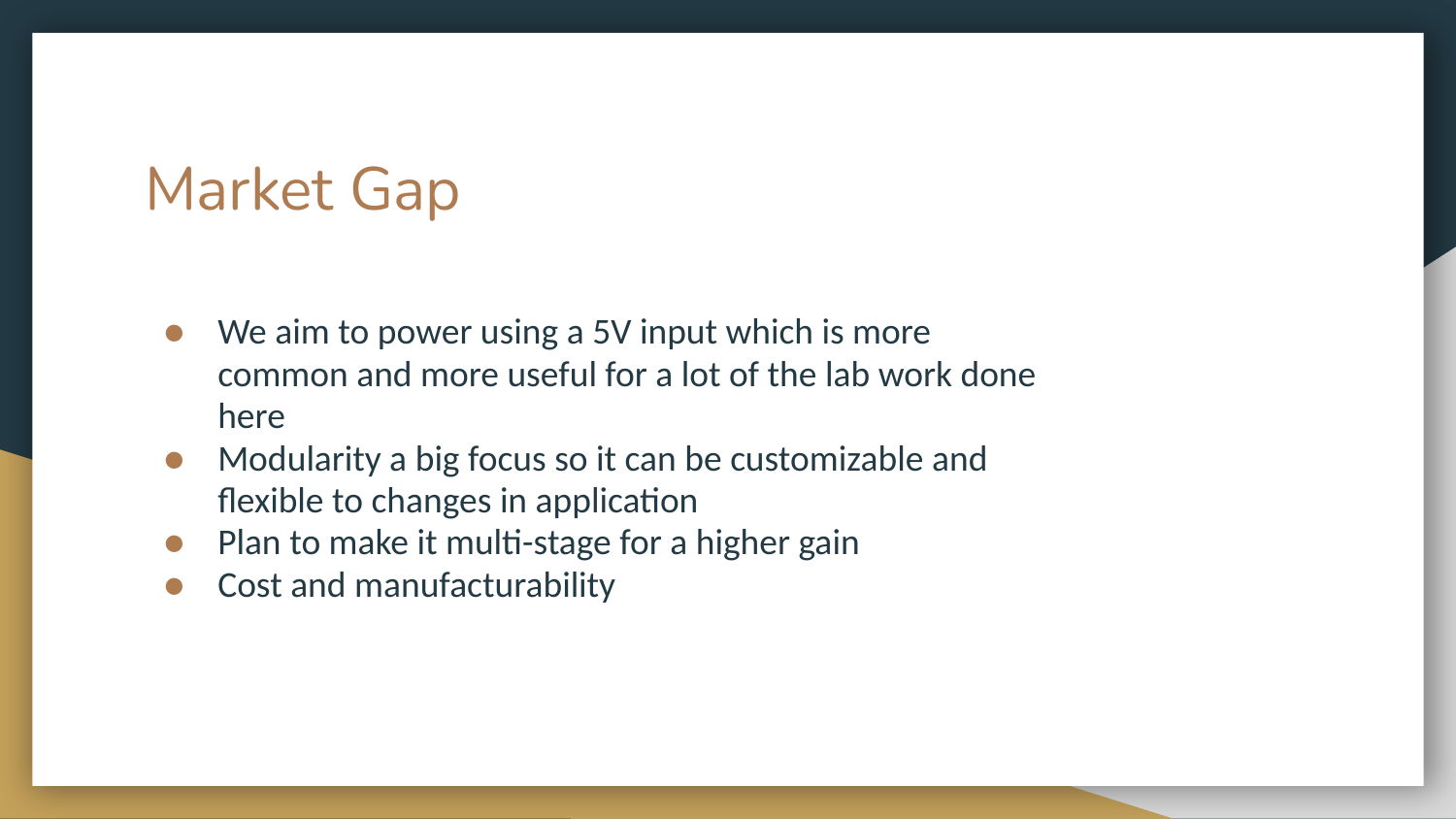

# Market Gap

We aim to power using a 5V input which is more common and more useful for a lot of the lab work done here
Modularity a big focus so it can be customizable and flexible to changes in application
Plan to make it multi-stage for a higher gain
Cost and manufacturability